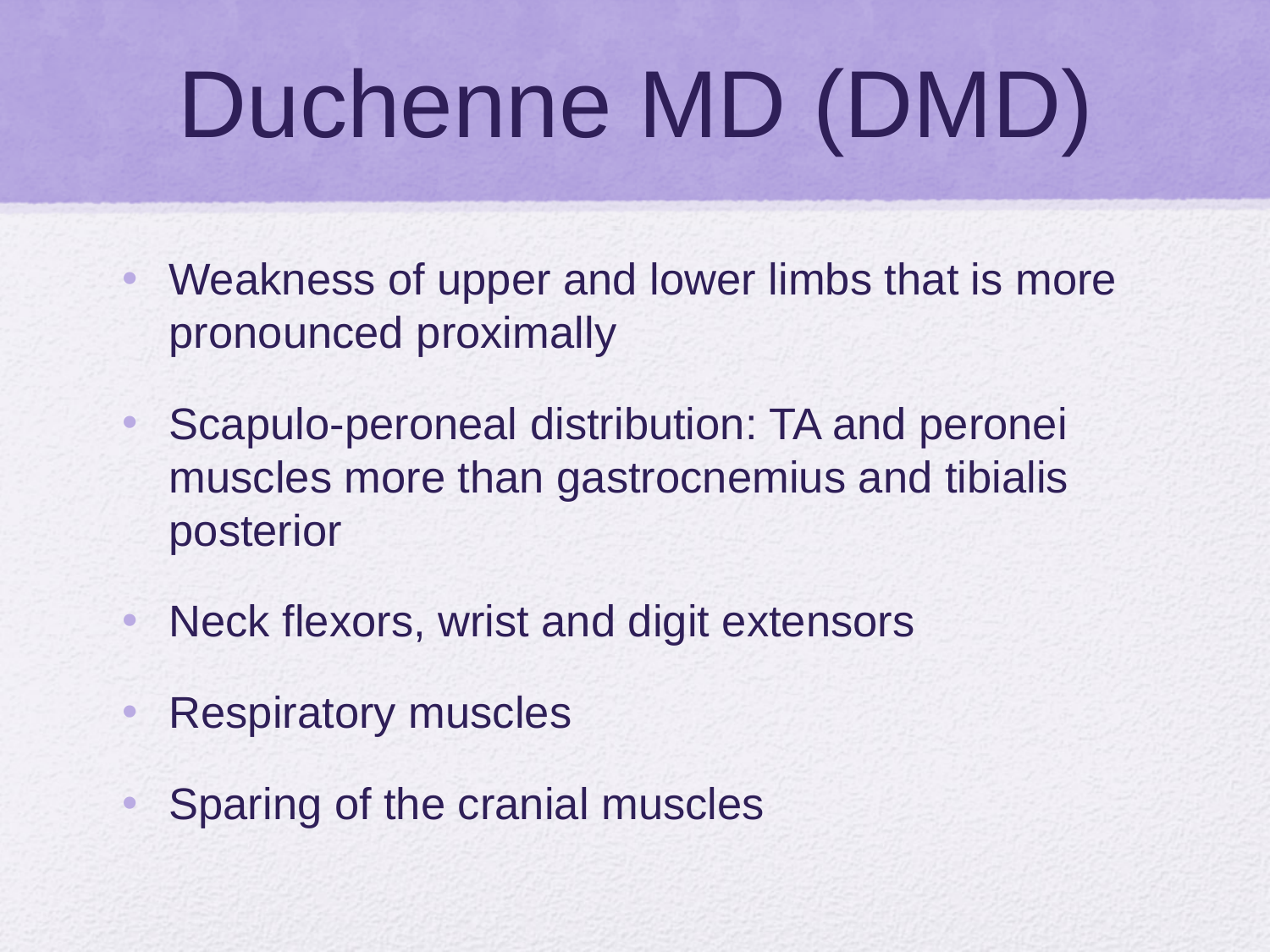

# Duchenne MD (DMD)
Weakness of upper and lower limbs that is more pronounced proximally
Scapulo-peroneal distribution: TA and peronei muscles more than gastrocnemius and tibialis posterior
Neck flexors, wrist and digit extensors
Respiratory muscles
Sparing of the cranial muscles